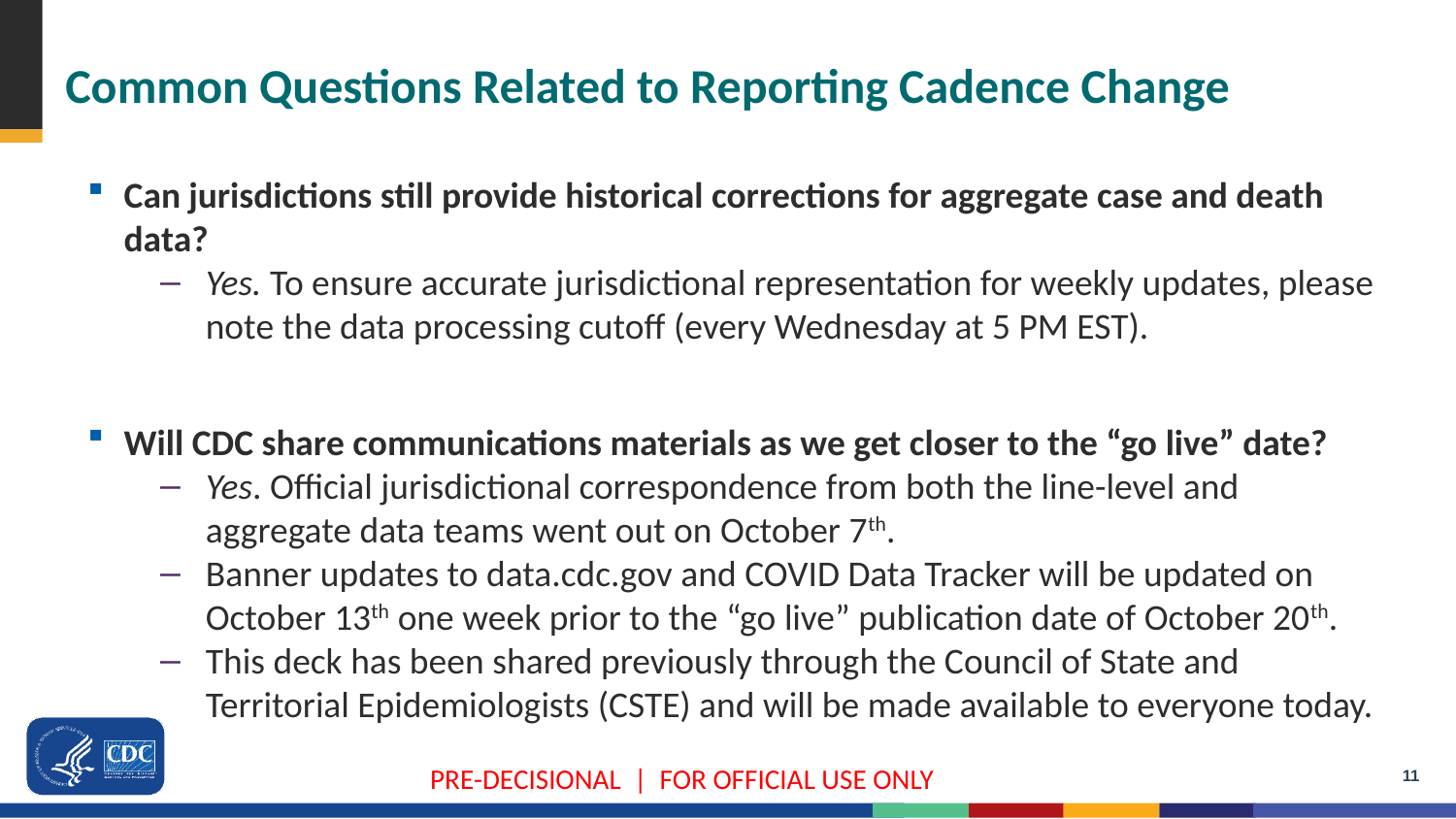

# Common Questions Related to Reporting Cadence Change
Can jurisdictions still provide historical corrections for aggregate case and death data?
Yes. To ensure accurate jurisdictional representation for weekly updates, please note the data processing cutoff (every Wednesday at 5 PM EST).

Will CDC share communications materials as we get closer to the “go live” date?
Yes. Official jurisdictional correspondence from both the line-level and aggregate data teams went out on October 7th.
Banner updates to data.cdc.gov and COVID Data Tracker will be updated on October 13th one week prior to the “go live” publication date of October 20th.
This deck has been shared previously through the Council of State and Territorial Epidemiologists (CSTE) and will be made available to everyone today.

PRE-DECISIONAL  |  FOR OFFICIAL USE ONLY
11